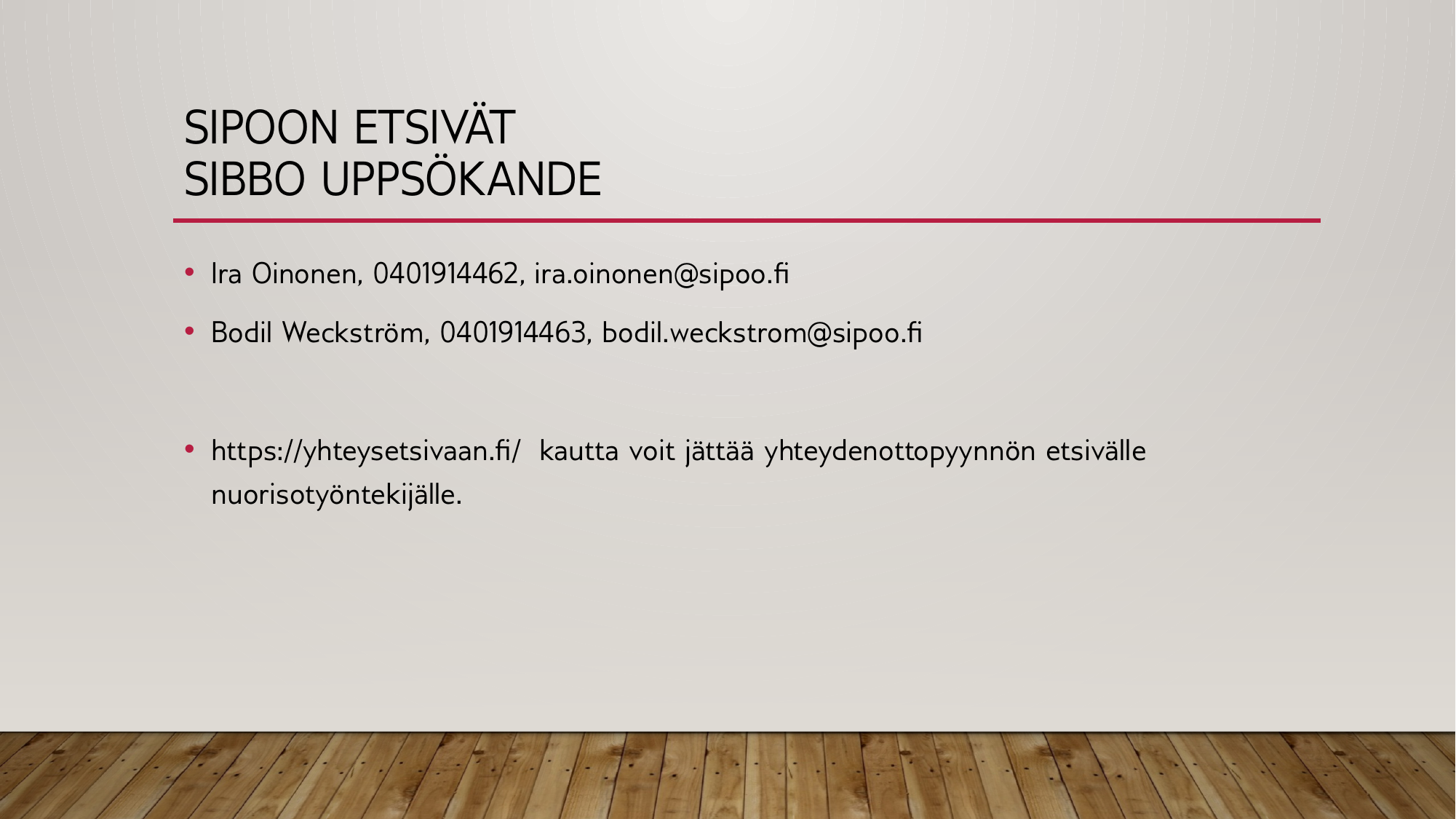

# Sipoon Etsivät Sibbo uppsökande
Ira Oinonen, 0401914462, ira.oinonen@sipoo.fi
Bodil Weckström, 0401914463, bodil.weckstrom@sipoo.fi

https://yhteysetsivaan.fi/  kautta voit jättää yhteydenottopyynnön etsivälle nuorisotyöntekijälle.